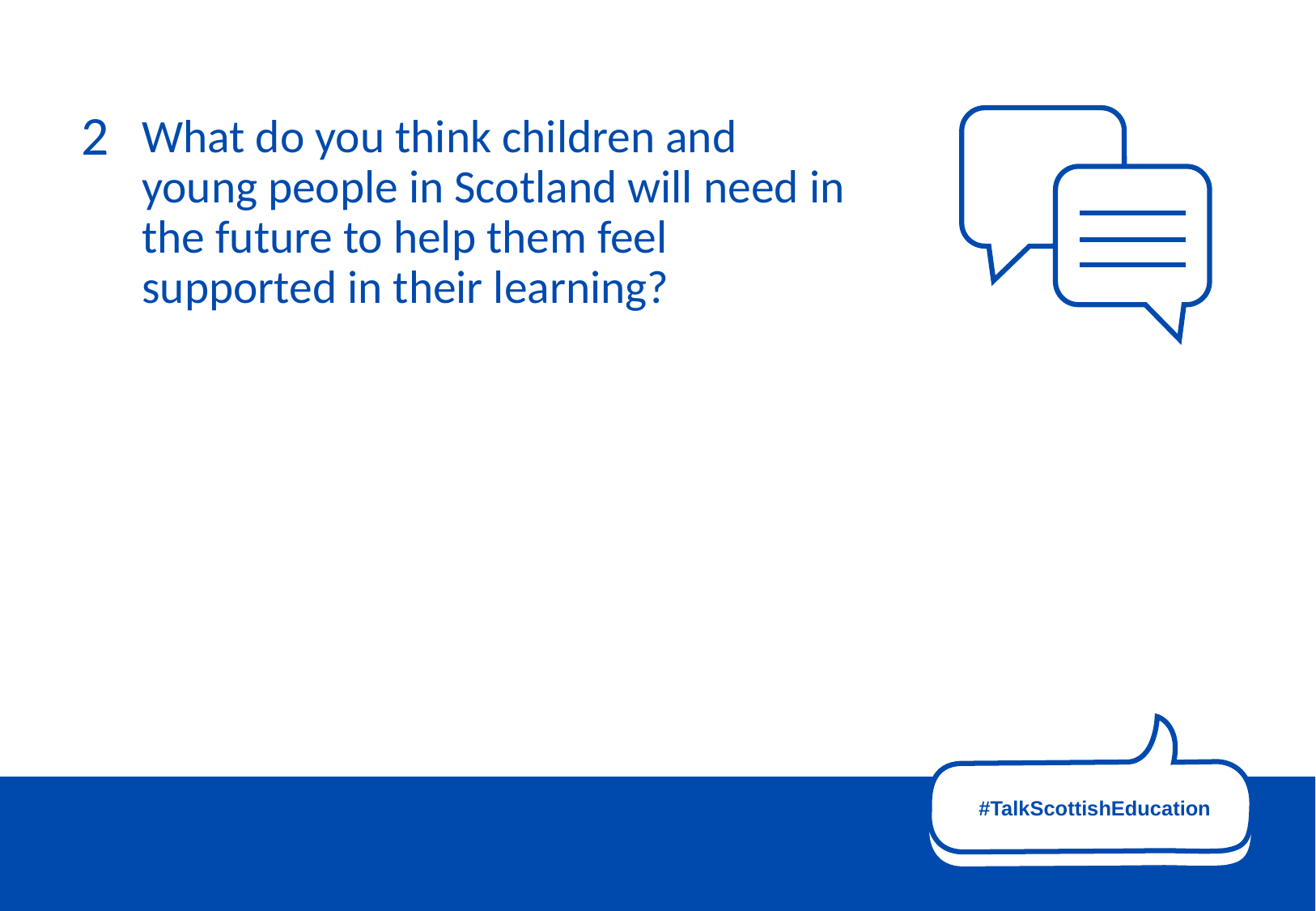

# 2
What do you think children and young people in Scotland will need in the future to help them feel supported in their learning?